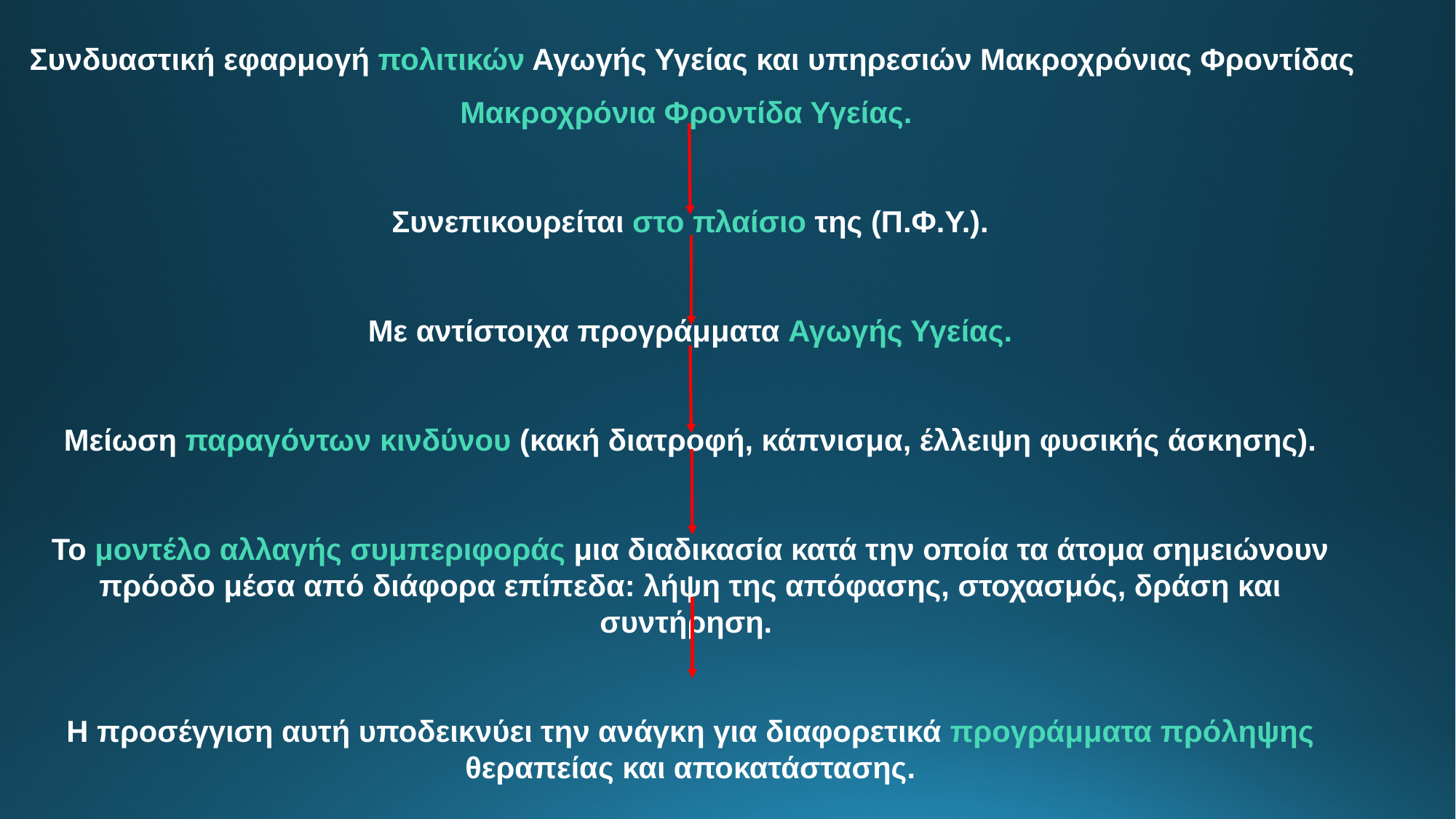

Μακροχρόνια Φροντίδα Υγείας.

Συνεπικουρείται στο πλαίσιο της (Π.Φ.Υ.).

Με αντίστοιχα προγράμματα Αγωγής Υγείας.

Μείωση παραγόντων κινδύνου (κακή διατροφή, κάπνισμα, έλλειψη φυσικής άσκησης).

Το μοντέλο αλλαγής συμπεριφοράς μια διαδικασία κατά την οποία τα άτομα σημειώνουν πρόοδο μέσα από διάφορα επίπεδα: λήψη της απόφασης, στοχασμός, δράση και συντήρηση.

Η προσέγγιση αυτή υποδεικνύει την ανάγκη για διαφορετικά προγράμματα πρόληψης θεραπείας και αποκατάστασης.

Συνδυαστική εφαρμογή πολιτικών Αγωγής Υγείας και υπηρεσιών Μακροχρόνιας Φροντίδας